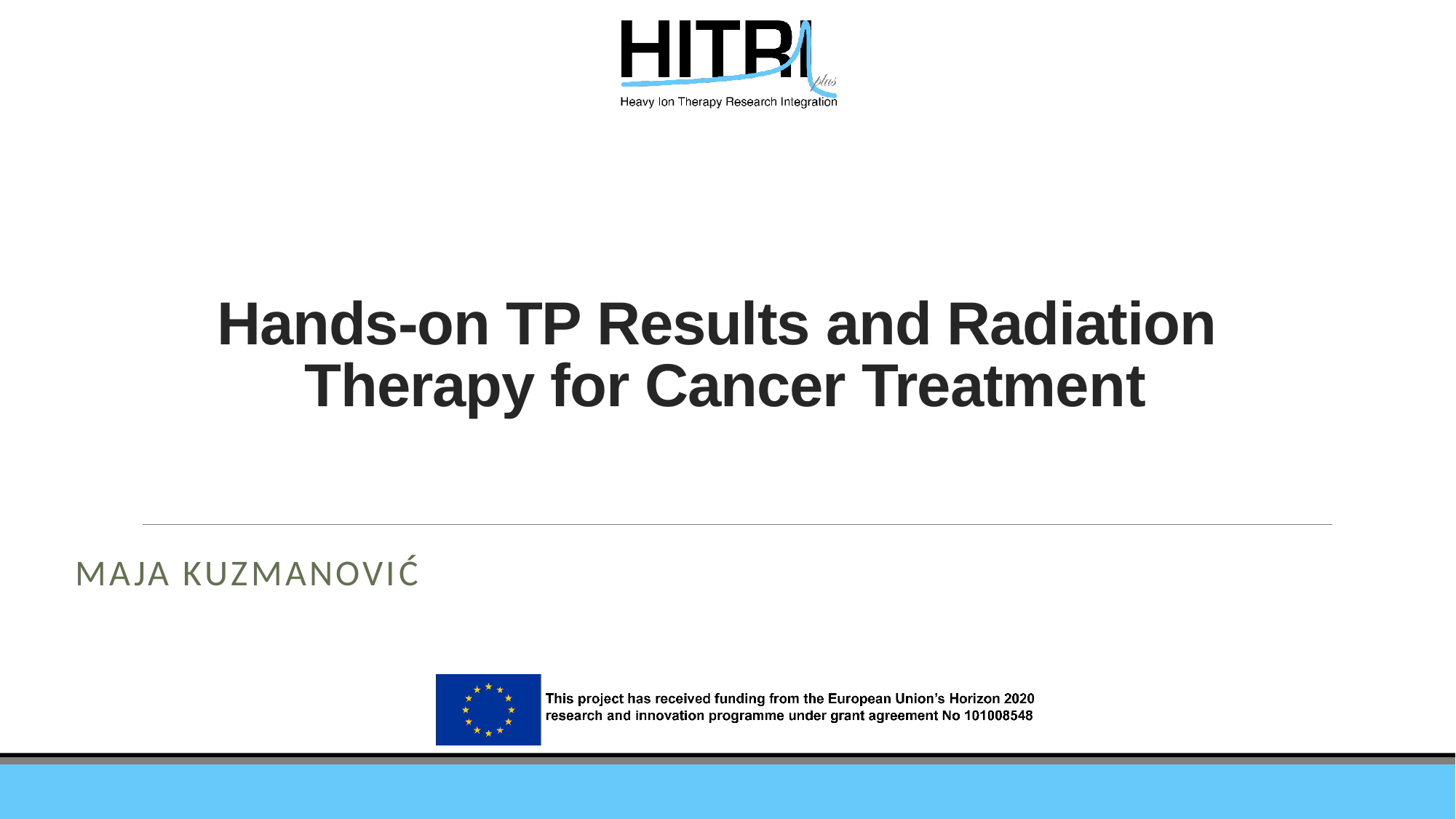

# Hands-on TP Results and Radiation Therapy for Cancer Treatment
Maja Kuzmanović